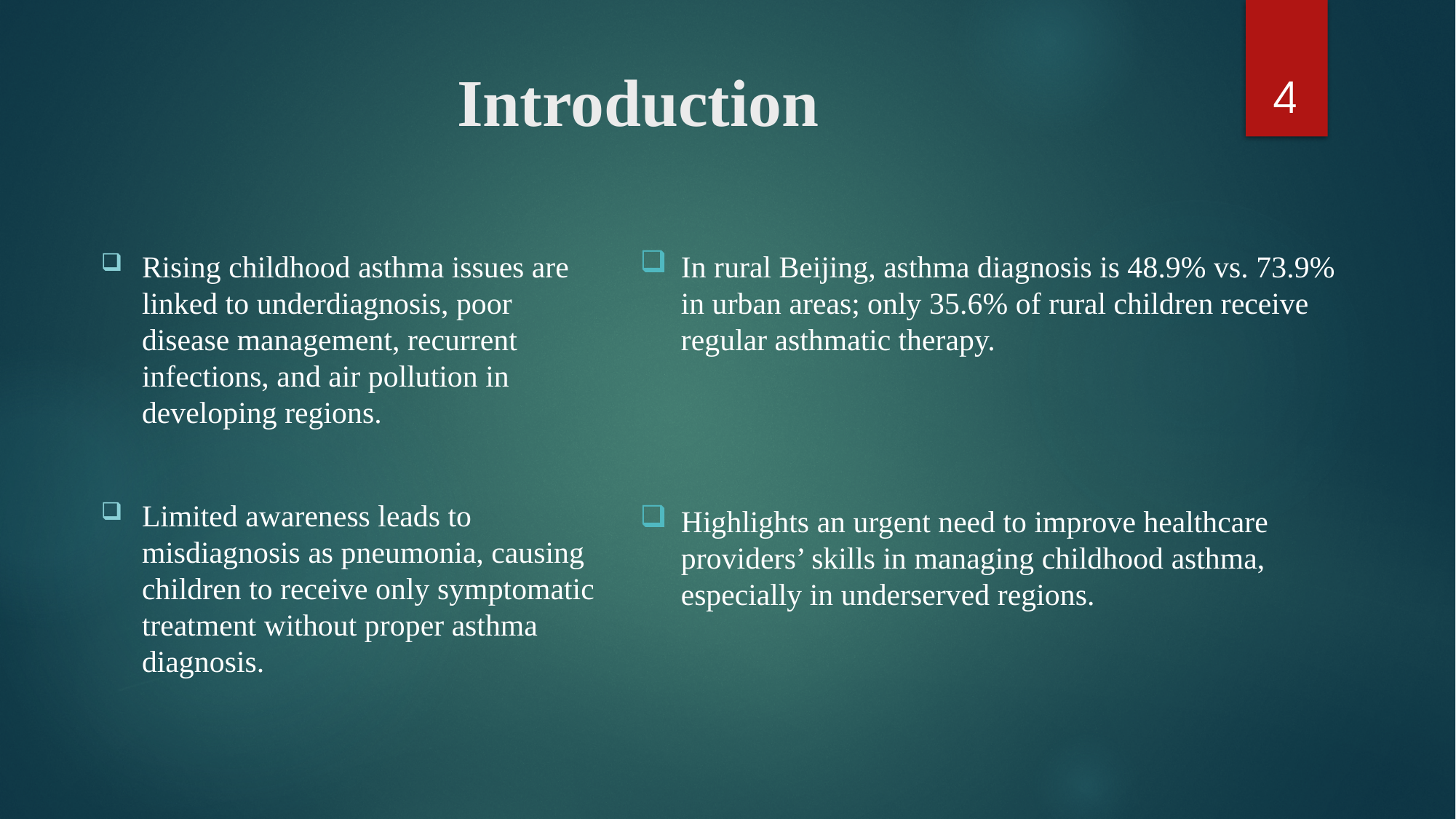

4
# Introduction
Rising childhood asthma issues are linked to underdiagnosis, poor disease management, recurrent infections, and air pollution in developing regions.

Limited awareness leads to misdiagnosis as pneumonia, causing children to receive only symptomatic treatment without proper asthma diagnosis.

In rural Beijing, asthma diagnosis is 48.9% vs. 73.9% in urban areas; only 35.6% of rural children receive regular asthmatic therapy.

Highlights an urgent need to improve healthcare providers’ skills in managing childhood asthma, especially in underserved regions.